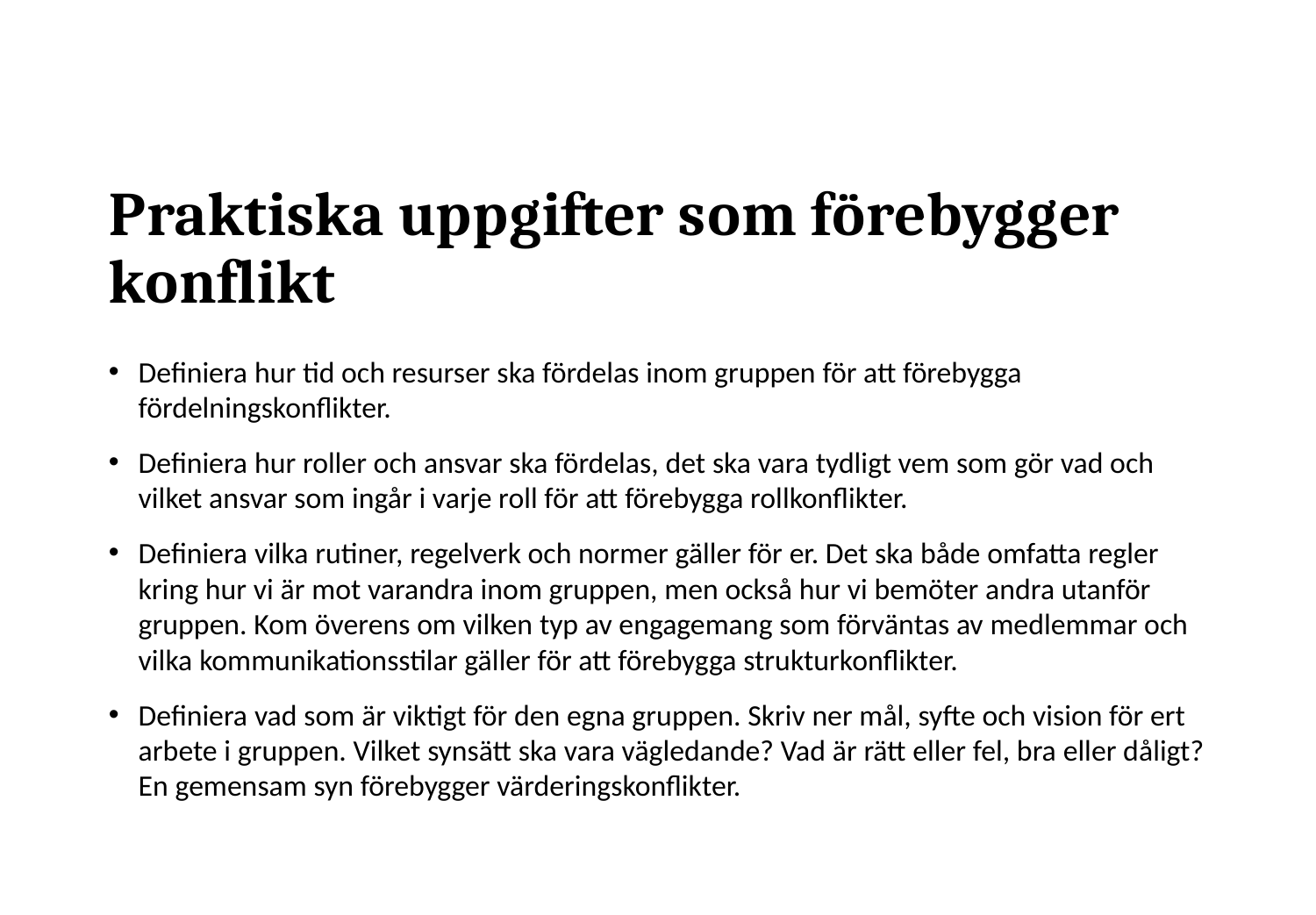

# Praktiska uppgifter som förebygger konflikt
Definiera hur tid och resurser ska fördelas inom gruppen för att förebygga fördelningskonflikter.
Definiera hur roller och ansvar ska fördelas, det ska vara tydligt vem som gör vad och vilket ansvar som ingår i varje roll för att förebygga rollkonflikter.
Definiera vilka rutiner, regelverk och normer gäller för er. Det ska både omfatta regler kring hur vi är mot varandra inom gruppen, men också hur vi bemöter andra utanför gruppen. Kom överens om vilken typ av engagemang som förväntas av medlemmar och vilka kommunikationsstilar gäller för att förebygga strukturkonflikter.
Definiera vad som är viktigt för den egna gruppen. Skriv ner mål, syfte och vision för ert arbete i gruppen. Vilket synsätt ska vara vägledande? Vad är rätt eller fel, bra eller dåligt? En gemensam syn förebygger värderingskonflikter.